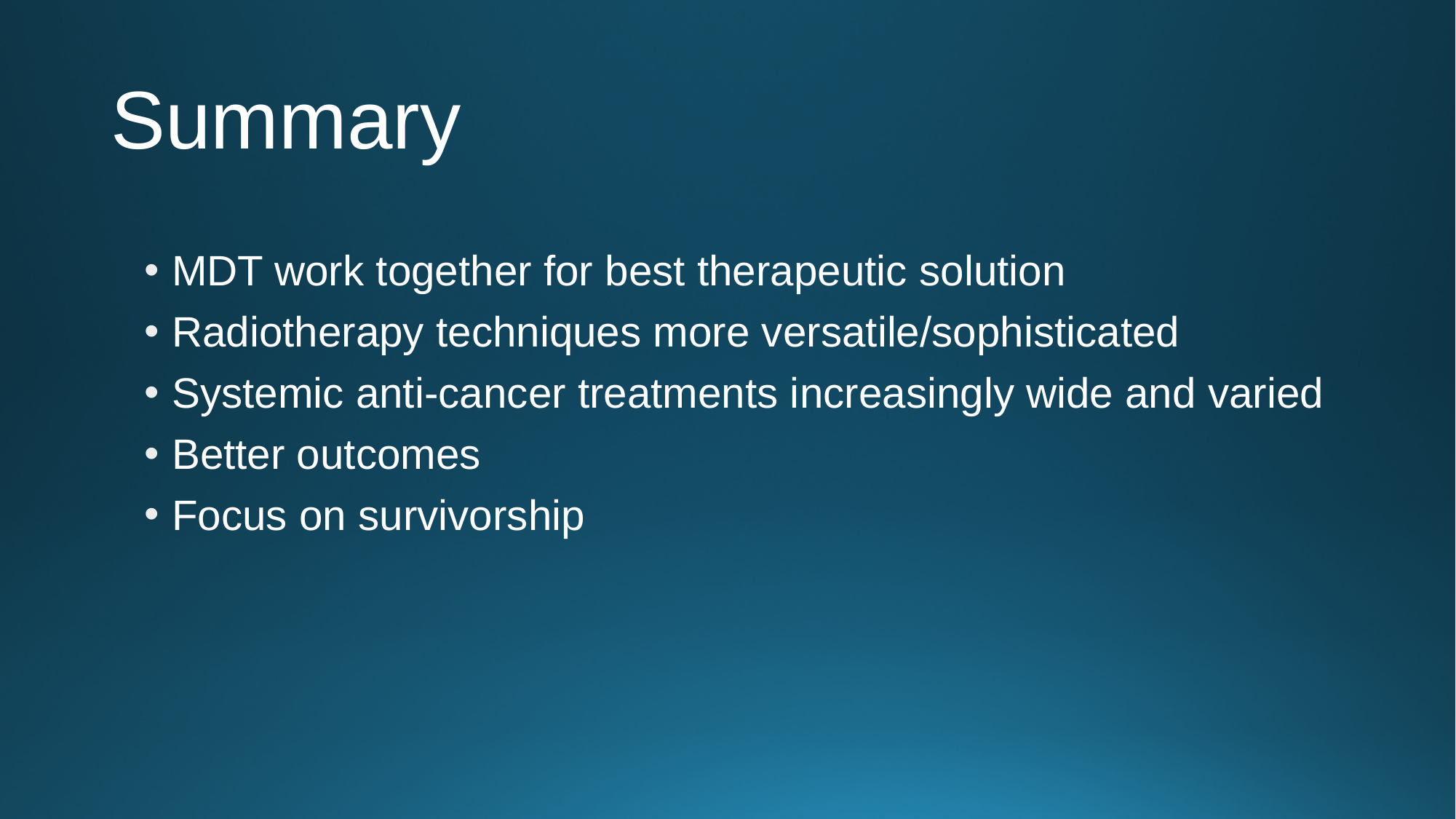

# Summary
MDT work together for best therapeutic solution
Radiotherapy techniques more versatile/sophisticated
Systemic anti-cancer treatments increasingly wide and varied
Better outcomes
Focus on survivorship